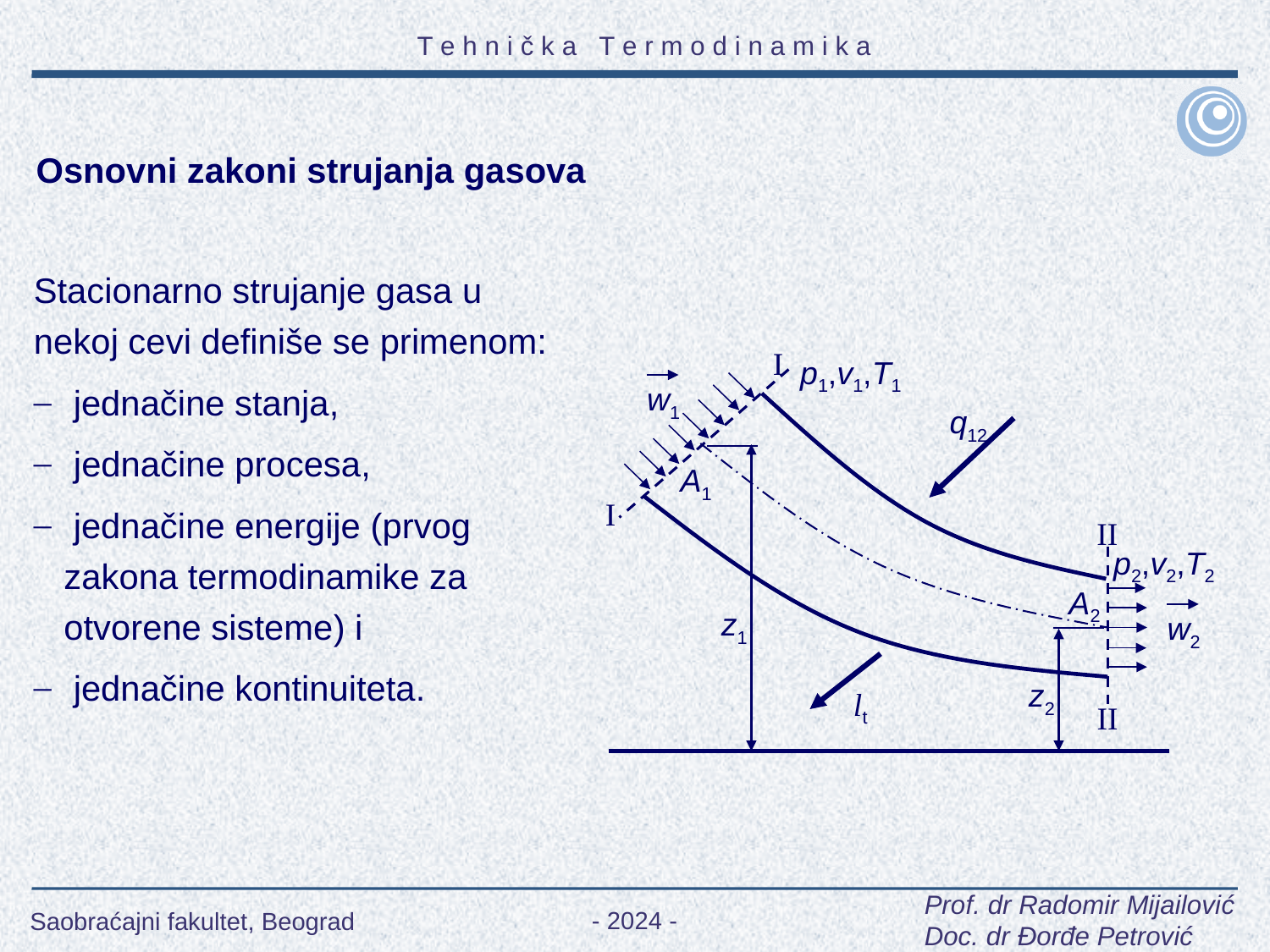

Osnovni zakoni strujanja gasova
Stacionarno strujanje gasa u nekoj cevi definiše se primenom:
 jednačine stanja,
 jednačine procesa,
 jednačine energije (prvog zakona termodinamike za otvorene sisteme) i
 jednačine kontinuiteta.
I
p1,v1,T1
w1
q12

A1
I

II
p2,v2,T2
A2
z1
w2
z2
lt
II